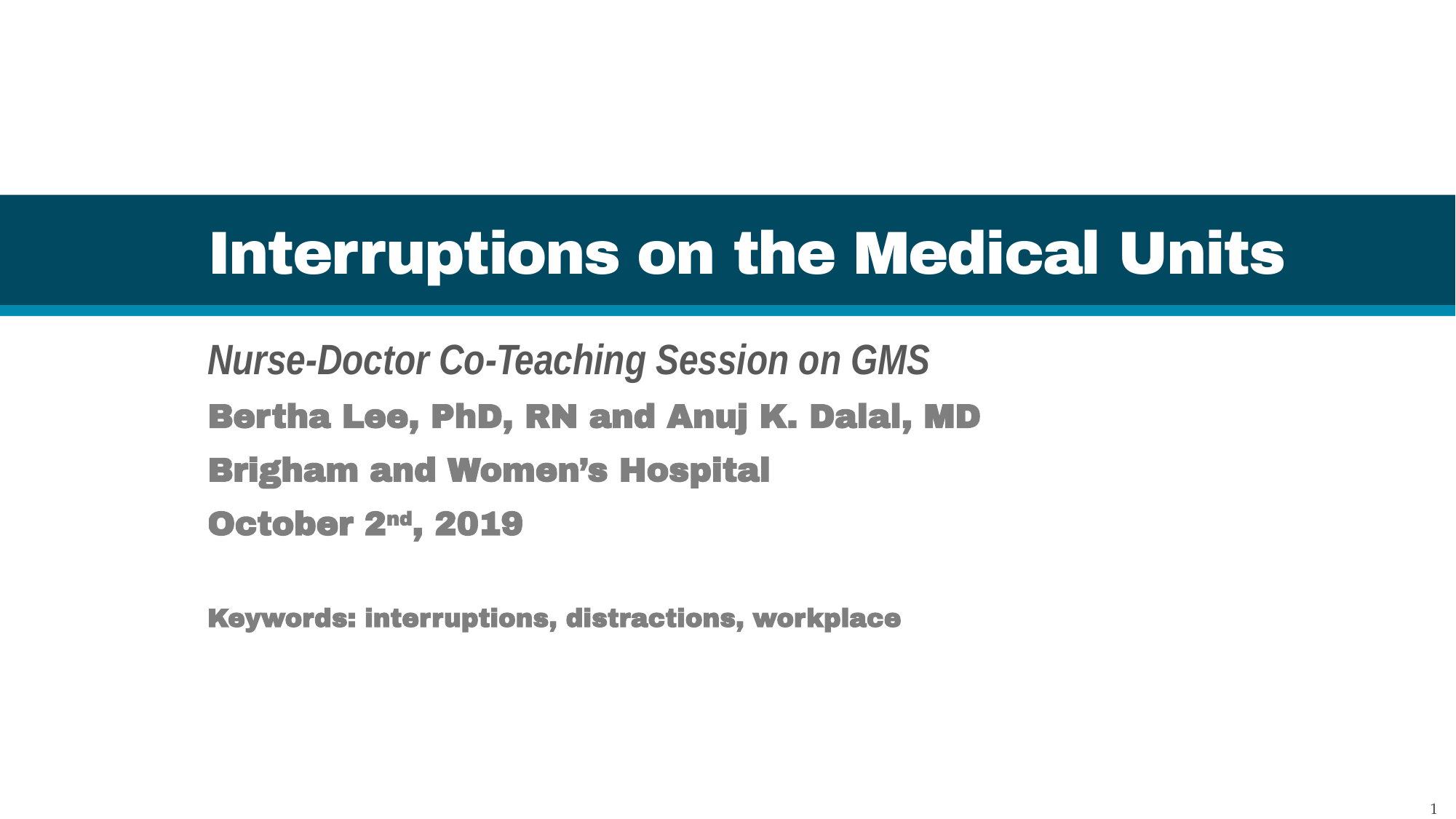

# Interruptions on the Medical Units
Nurse-Doctor Co-Teaching Session on GMS
Bertha Lee, PhD, RN and Anuj K. Dalal, MD
Brigham and Women’s Hospital
October 2nd, 2019

Keywords: interruptions, distractions, workplace